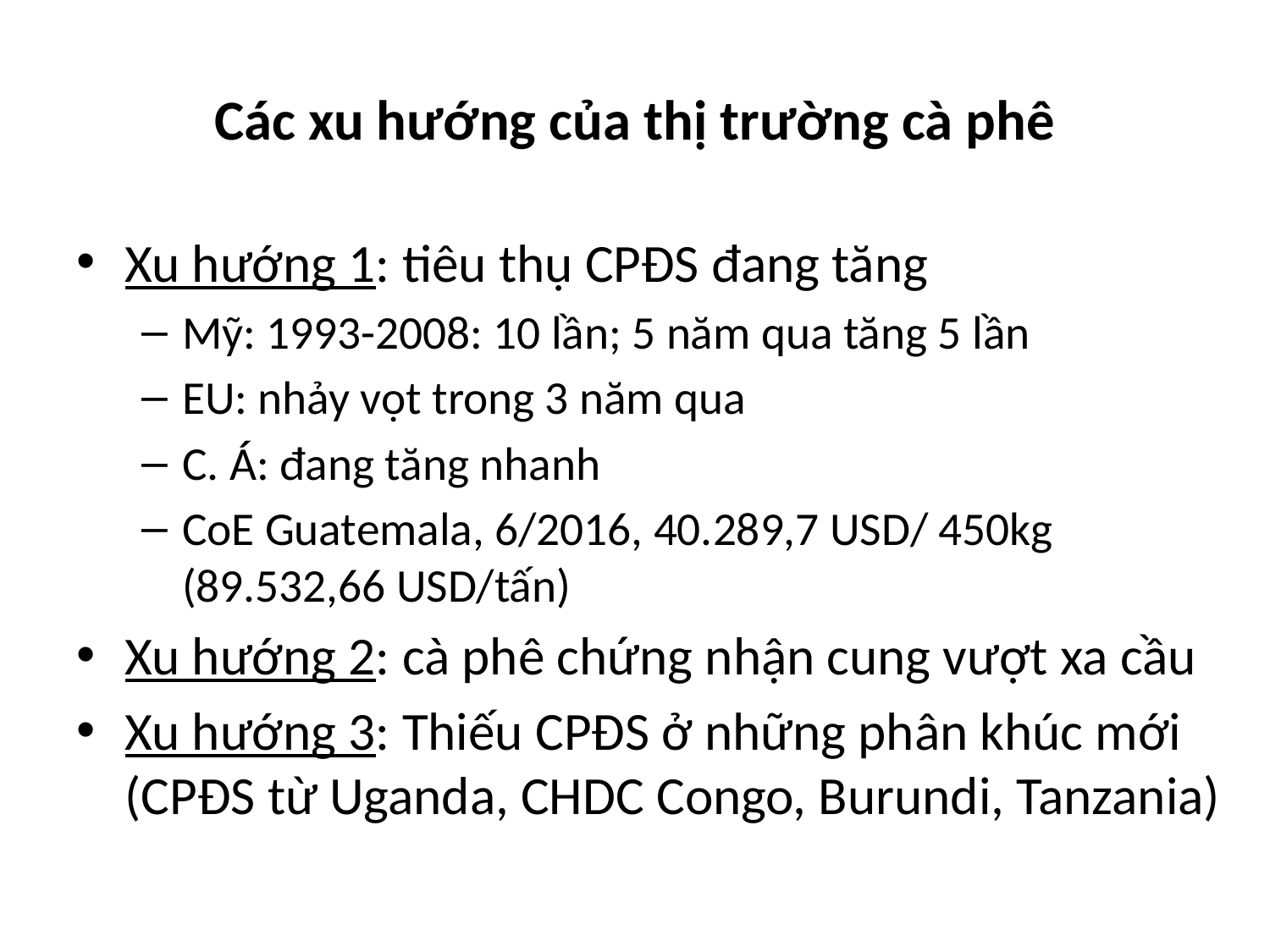

# Các xu hướng của thị trường cà phê
Xu hướng 1: tiêu thụ CPĐS đang tăng
Mỹ: 1993-2008: 10 lần; 5 năm qua tăng 5 lần
EU: nhảy vọt trong 3 năm qua
C. Á: đang tăng nhanh
CoE Guatemala, 6/2016, 40.289,7 USD/ 450kg (89.532,66 USD/tấn)
Xu hướng 2: cà phê chứng nhận cung vượt xa cầu
Xu hướng 3: Thiếu CPĐS ở những phân khúc mới (CPĐS từ Uganda, CHDC Congo, Burundi, Tanzania)